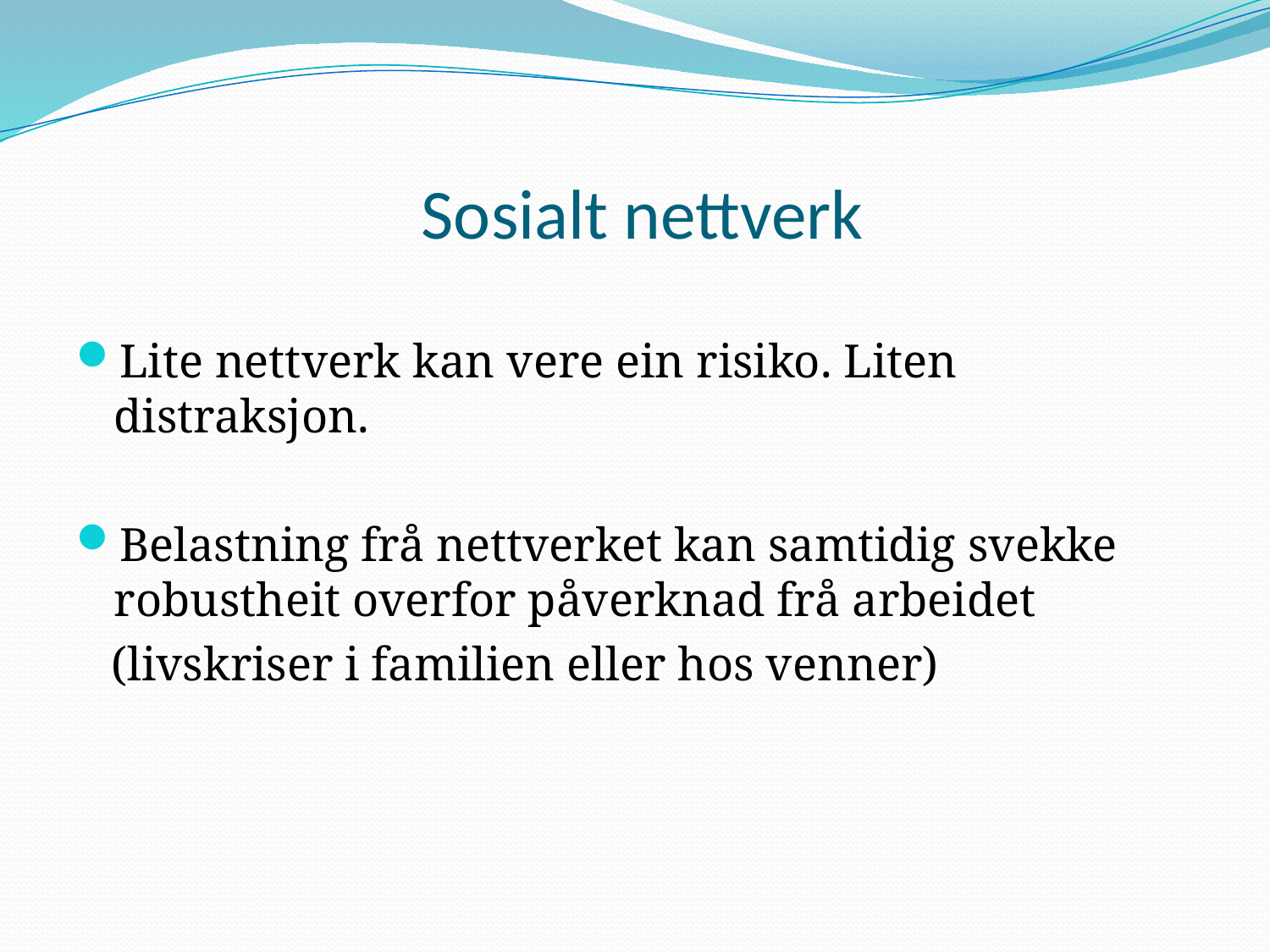

# Sosialt nettverk
Lite nettverk kan vere ein risiko. Liten distraksjon.

Belastning frå nettverket kan samtidig svekke robustheit overfor påverknad frå arbeidet
   (livskriser i familien eller hos venner)